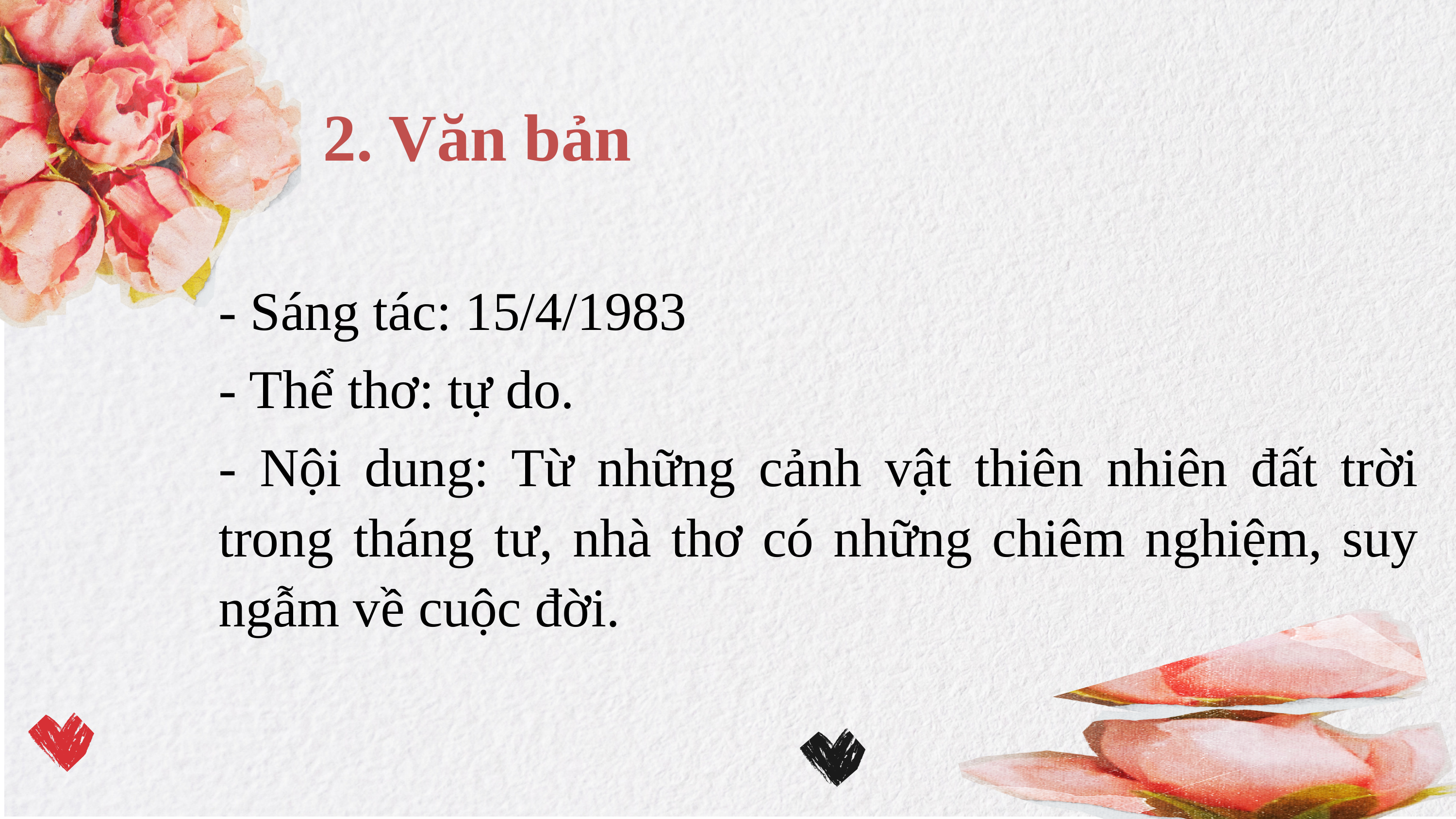

2. Văn bản

- Sáng tác: 15/4/1983
- Thể thơ: tự do.
- Nội dung: Từ những cảnh vật thiên nhiên đất trời trong tháng tư, nhà thơ có những chiêm nghiệm, suy ngẫm về cuộc đời.